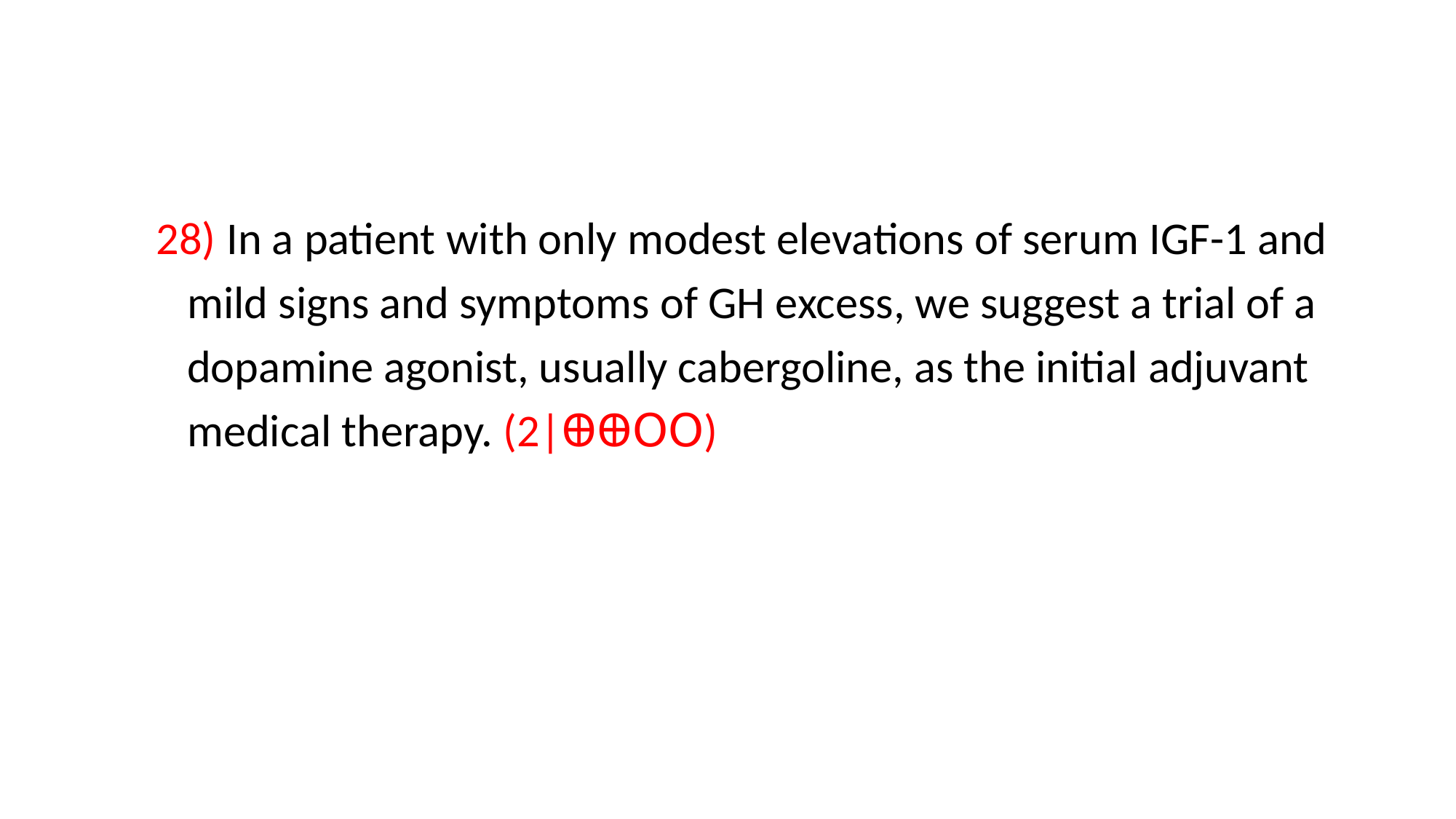

28) In a patient with only modest elevations of serum IGF-1 and
   mild signs and symptoms of GH excess, we suggest a trial of a
   dopamine agonist, usually cabergoline, as the initial adjuvant
   medical therapy. (2|ꚚꚚꓳꓳ)